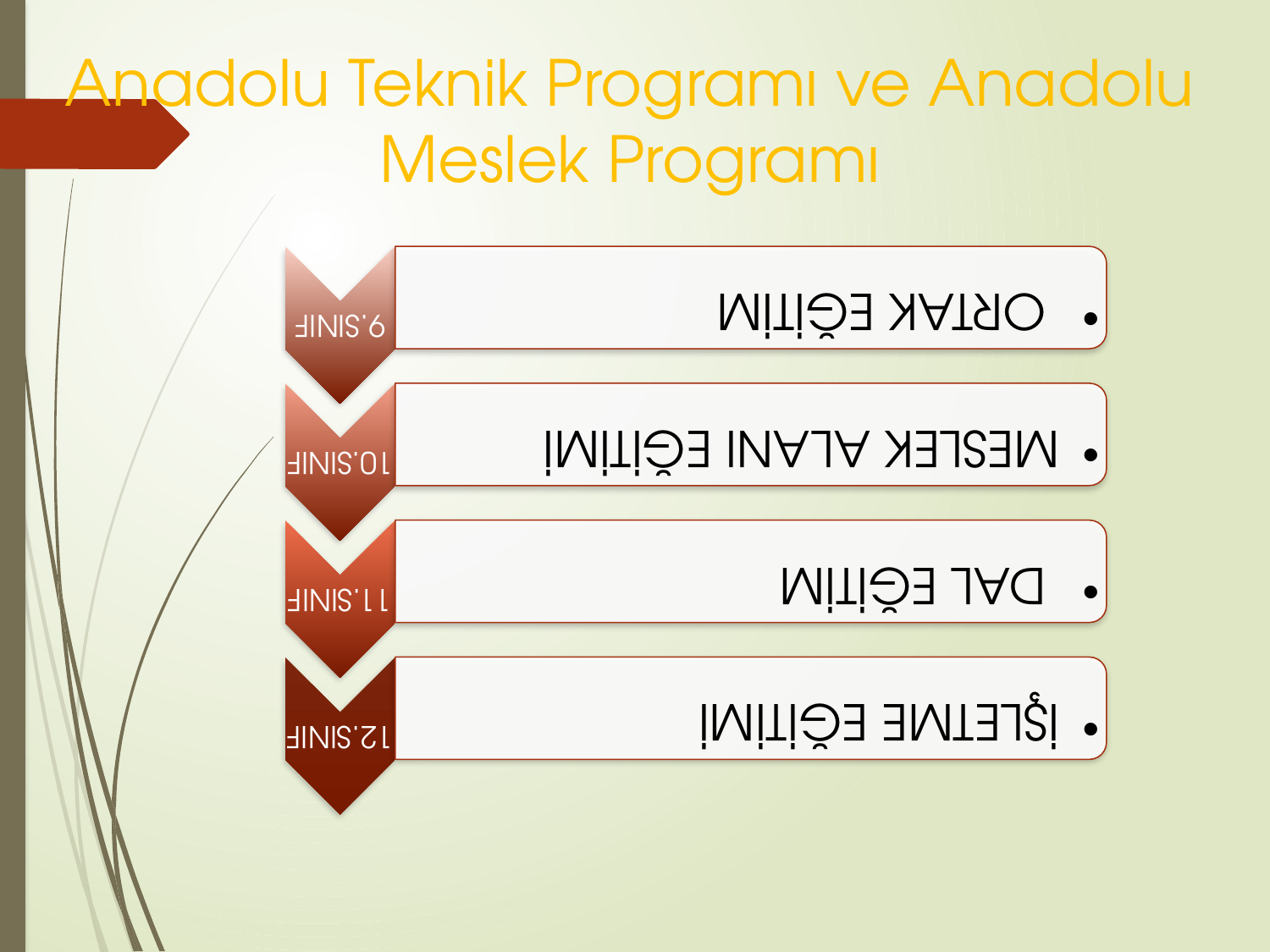

# Anadolu Teknik Programı ve Anadolu Meslek Programı
9.SINIF
 ORTAK EĞİTİM
10.SINIF
MESLEK ALANI EĞİTİMİ
11.SINIF
 DAL EĞİTİM
12.SINIF
İŞLETME EĞİTİMİ